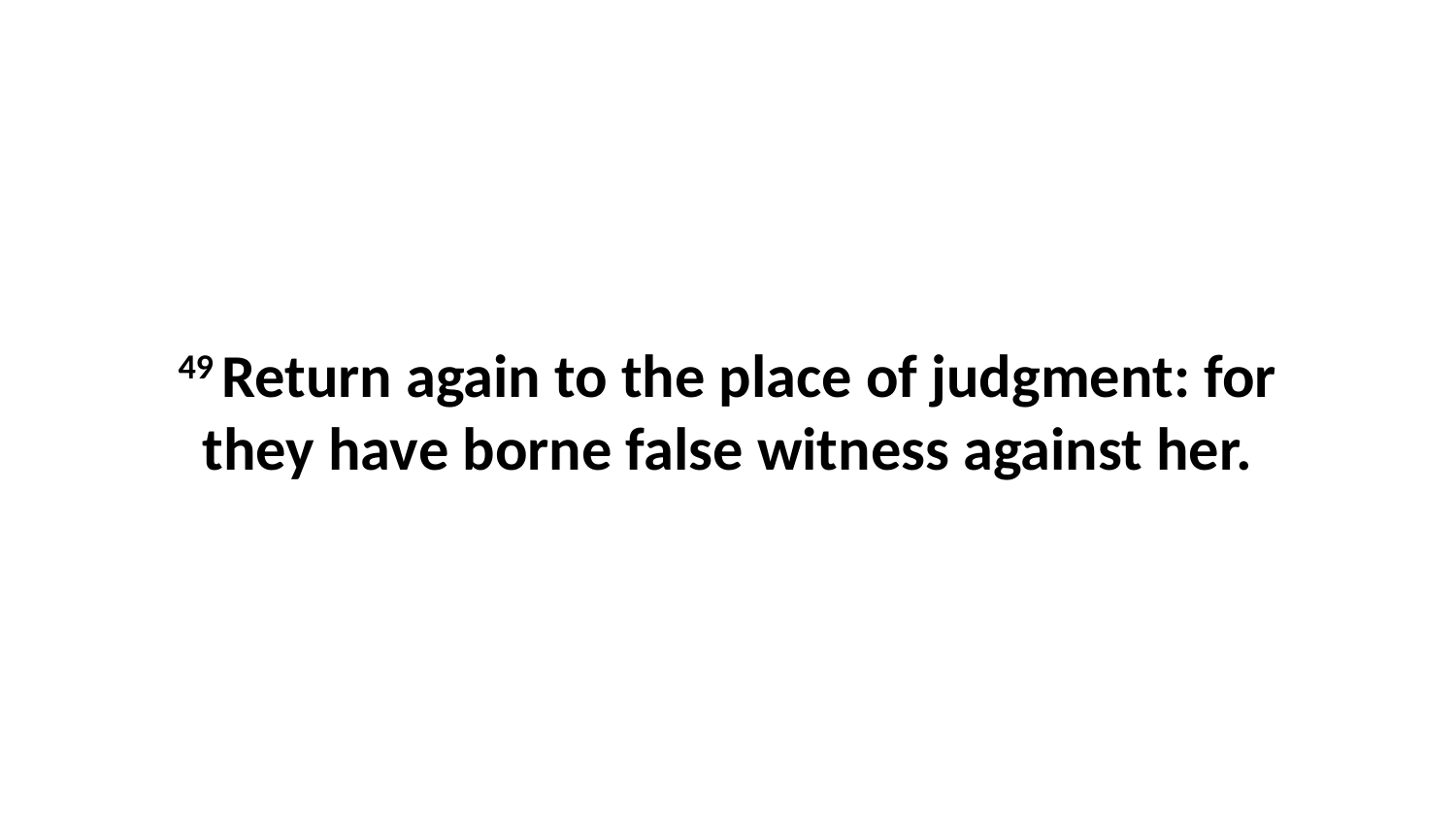

49 Return again to the place of judgment: for they have borne false witness against her.